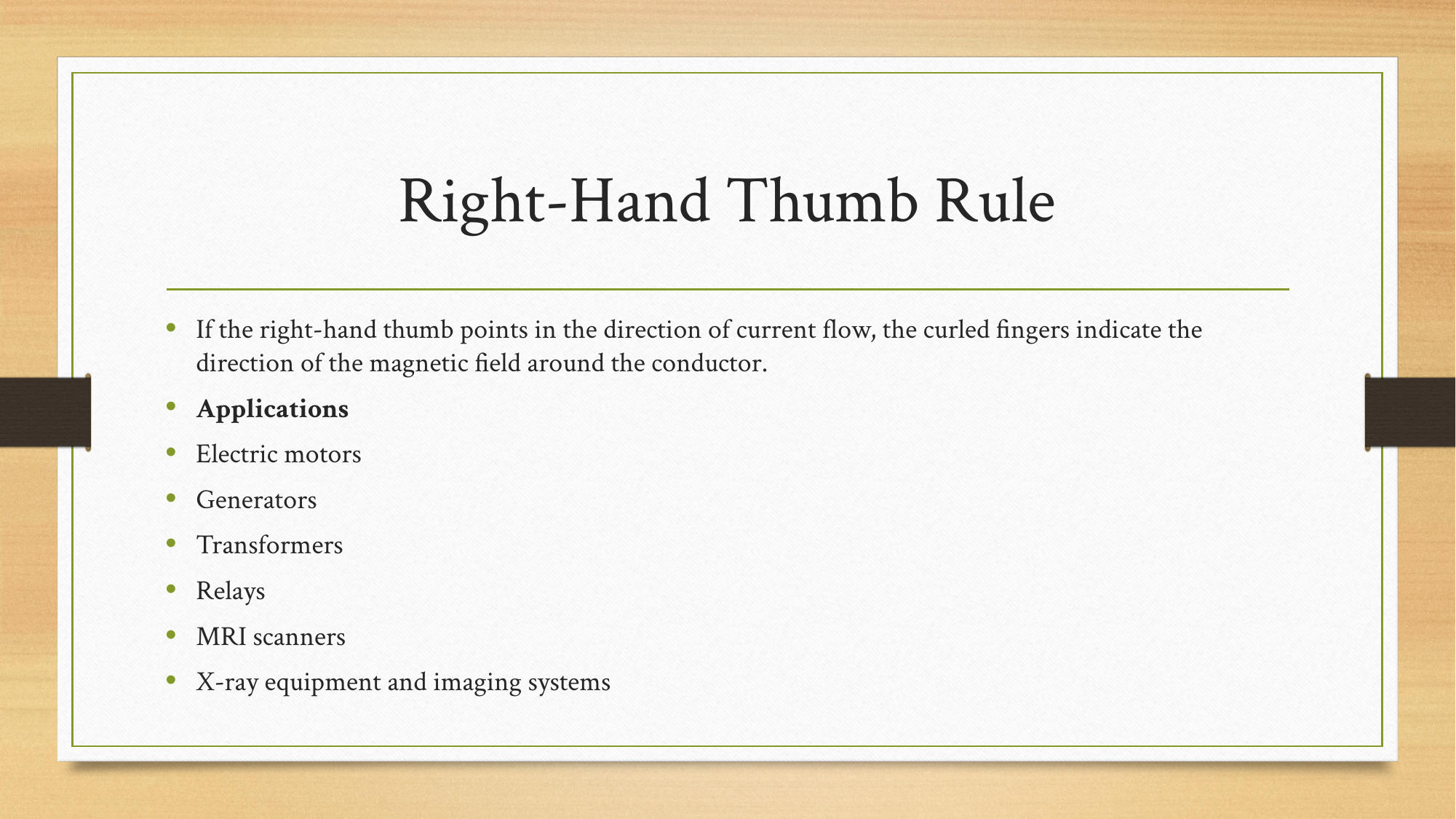

# Right-Hand Thumb Rule
If the right-hand thumb points in the direction of current flow, the curled fingers indicate the direction of the magnetic field around the conductor.
Applications
Electric motors
Generators
Transformers
Relays
MRI scanners
X-ray equipment and imaging systems